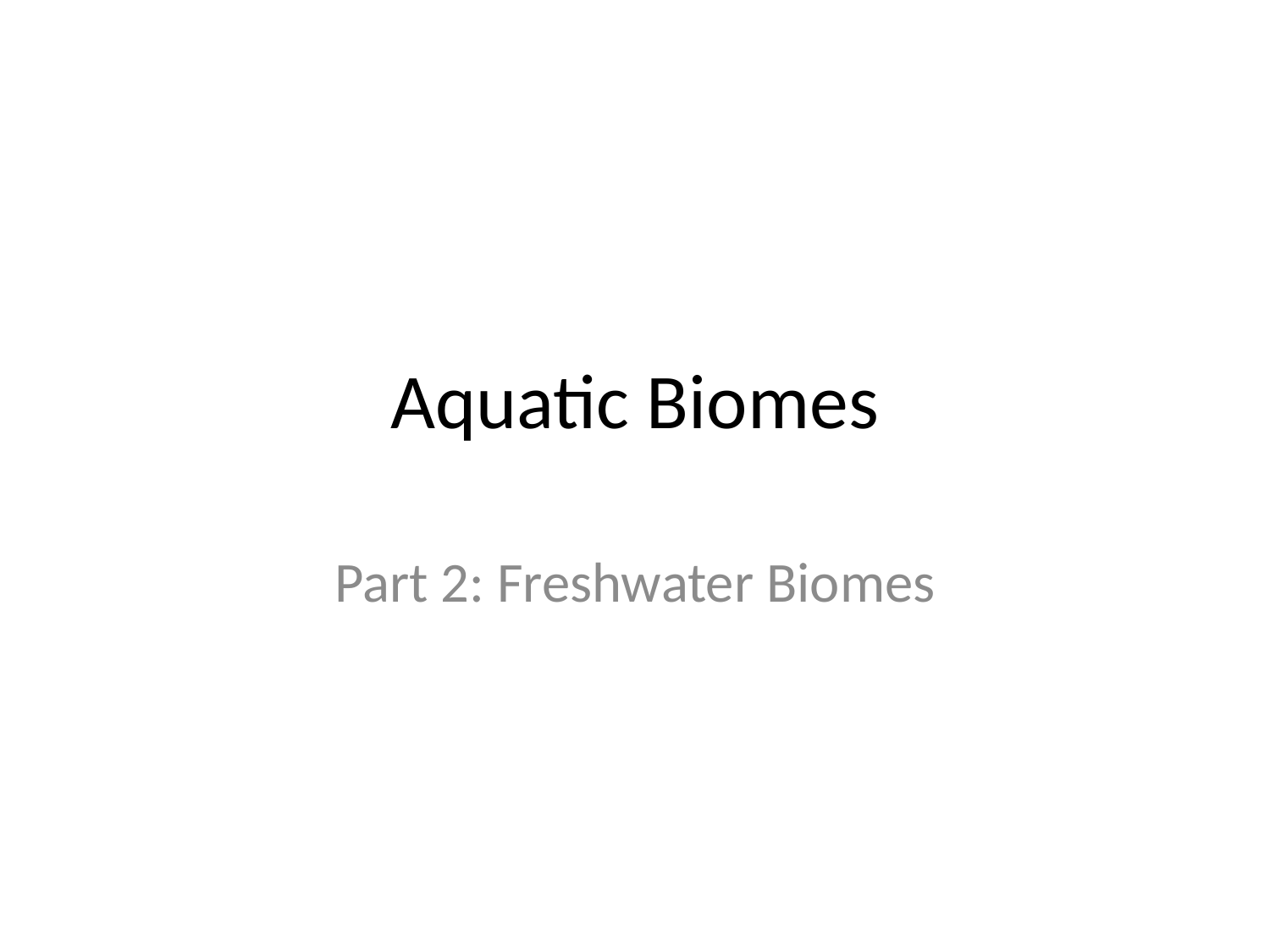

# Aquatic Biomes
Part 2: Freshwater Biomes